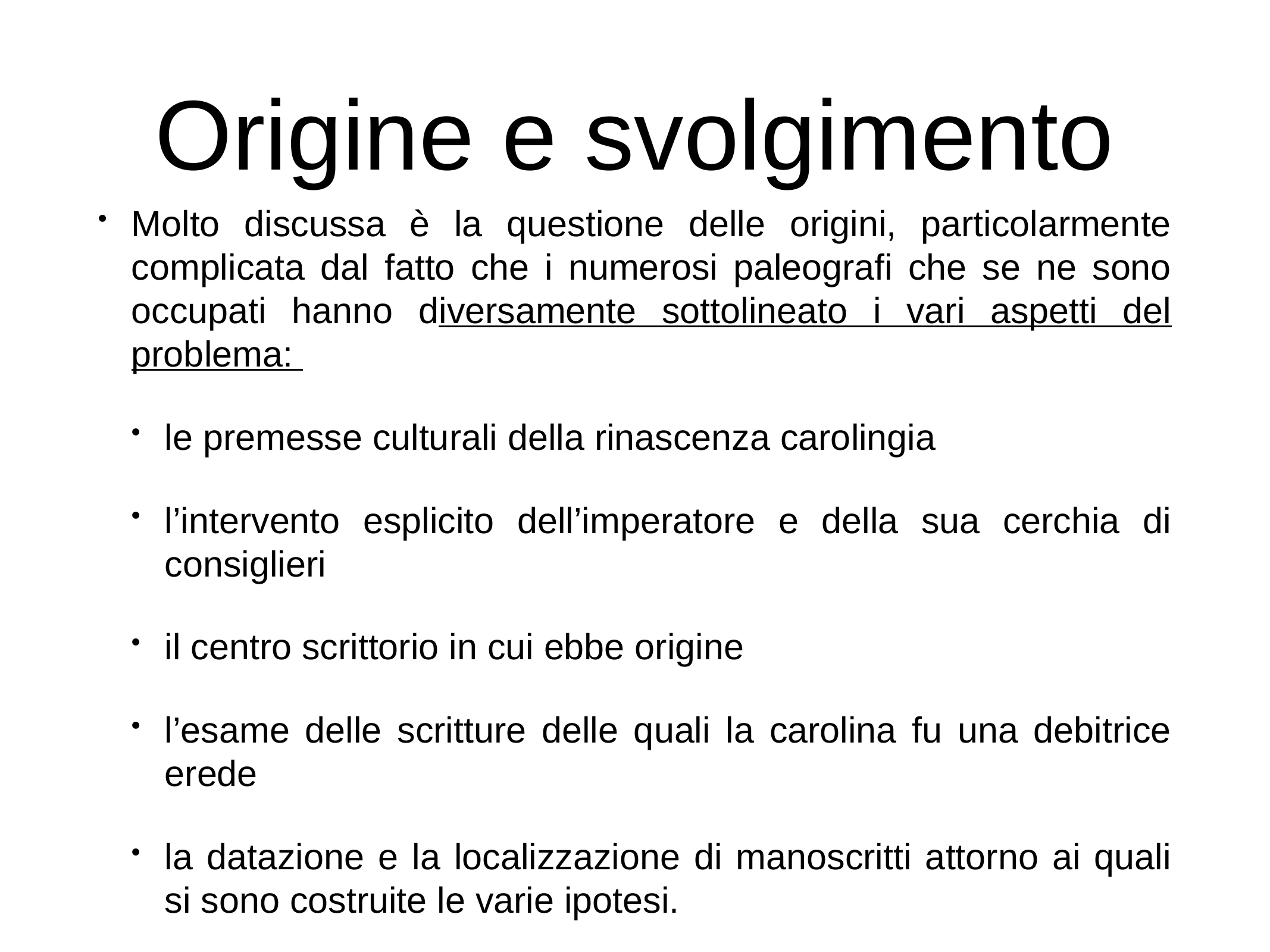

# Origine e svolgimento
Molto discussa è la questione delle origini, particolarmente complicata dal fatto che i numerosi paleografi che se ne sono occupati hanno diversamente sottolineato i vari aspetti del problema:
le premesse culturali della rinascenza carolingia
l’intervento esplicito dell’imperatore e della sua cerchia di consiglieri
il centro scrittorio in cui ebbe origine
l’esame delle scritture delle quali la carolina fu una debitrice erede
la datazione e la localizzazione di manoscritti attorno ai quali si sono costruite le varie ipotesi.